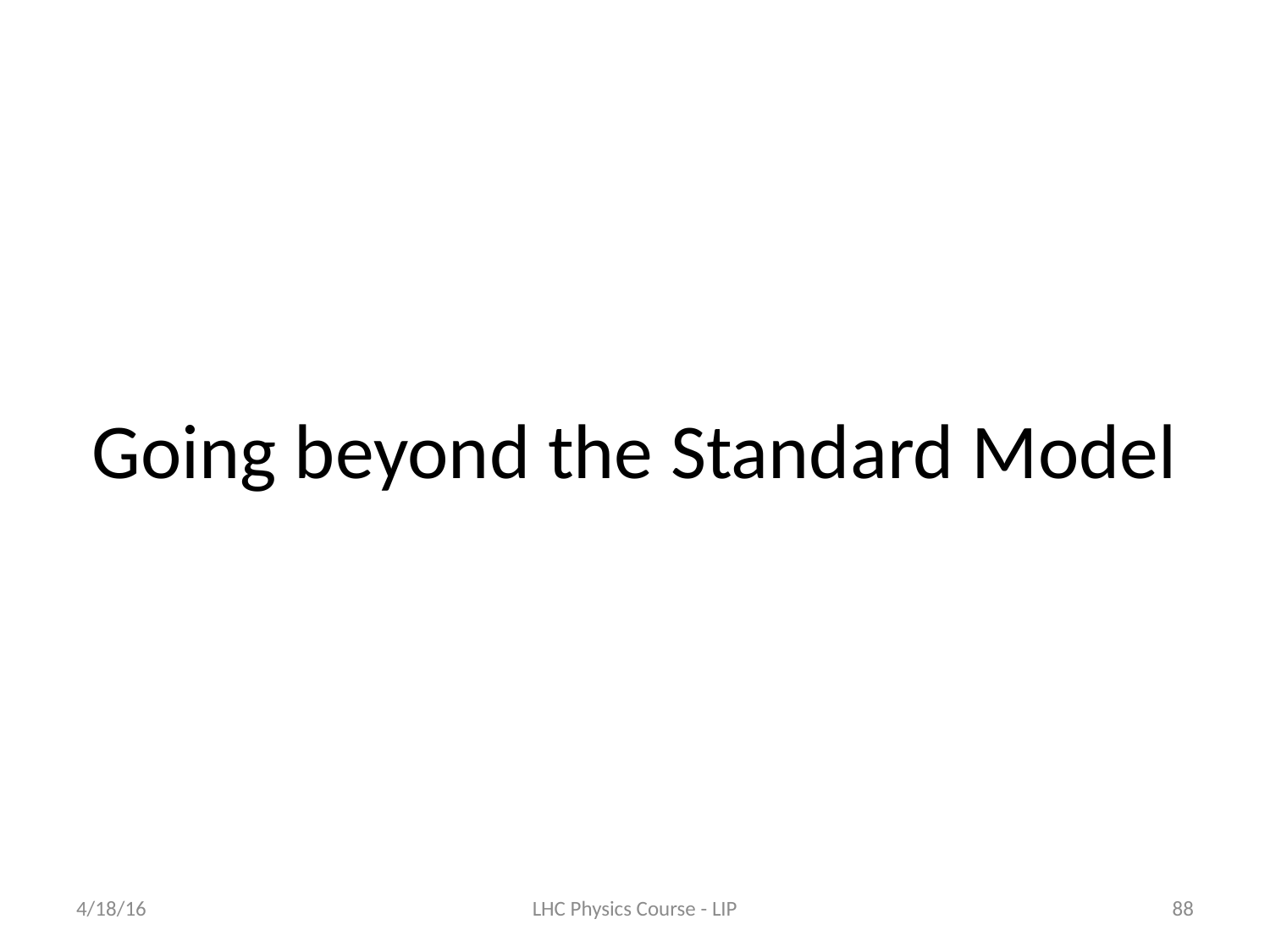

# Going beyond the Standard Model
4/18/16
LHC Physics Course - LIP
88